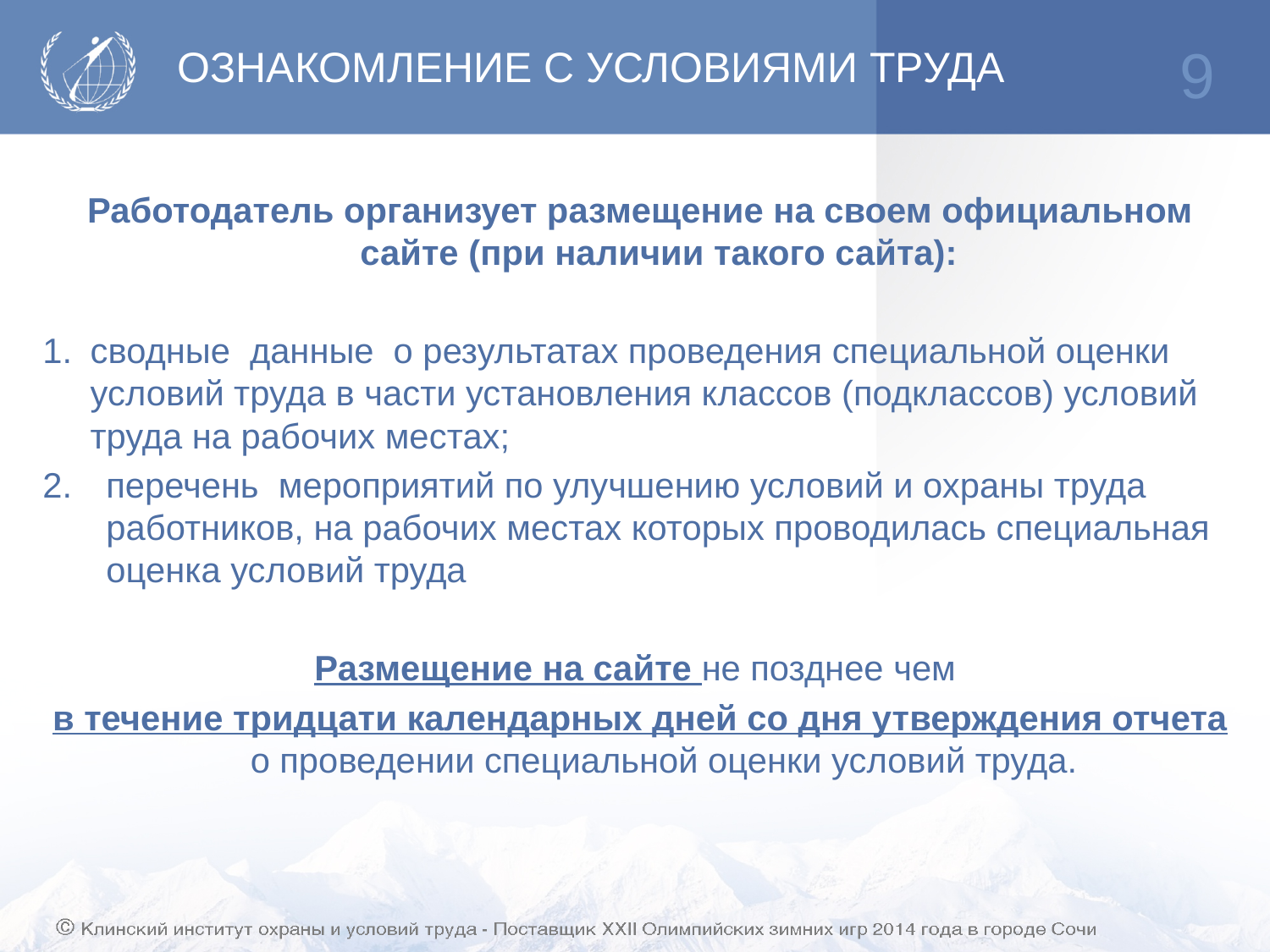

# ОЗНАКОМЛЕНИЕ С УСЛОВИЯМИ ТРУДА
9
Работодатель организует размещение на своем официальном сайте (при наличии такого сайта):

1.	сводные  данные  о результатах проведения специальной оценки условий труда в части установления классов (подклассов) условий труда на рабочих местах;
перечень  мероприятий по улучшению условий и охраны труда работников, на рабочих местах которых проводилась специальная оценка условий труда

Размещение на сайте не позднее чем
в течение тридцати календарных дней со дня утверждения отчета о проведении специальной оценки условий труда.